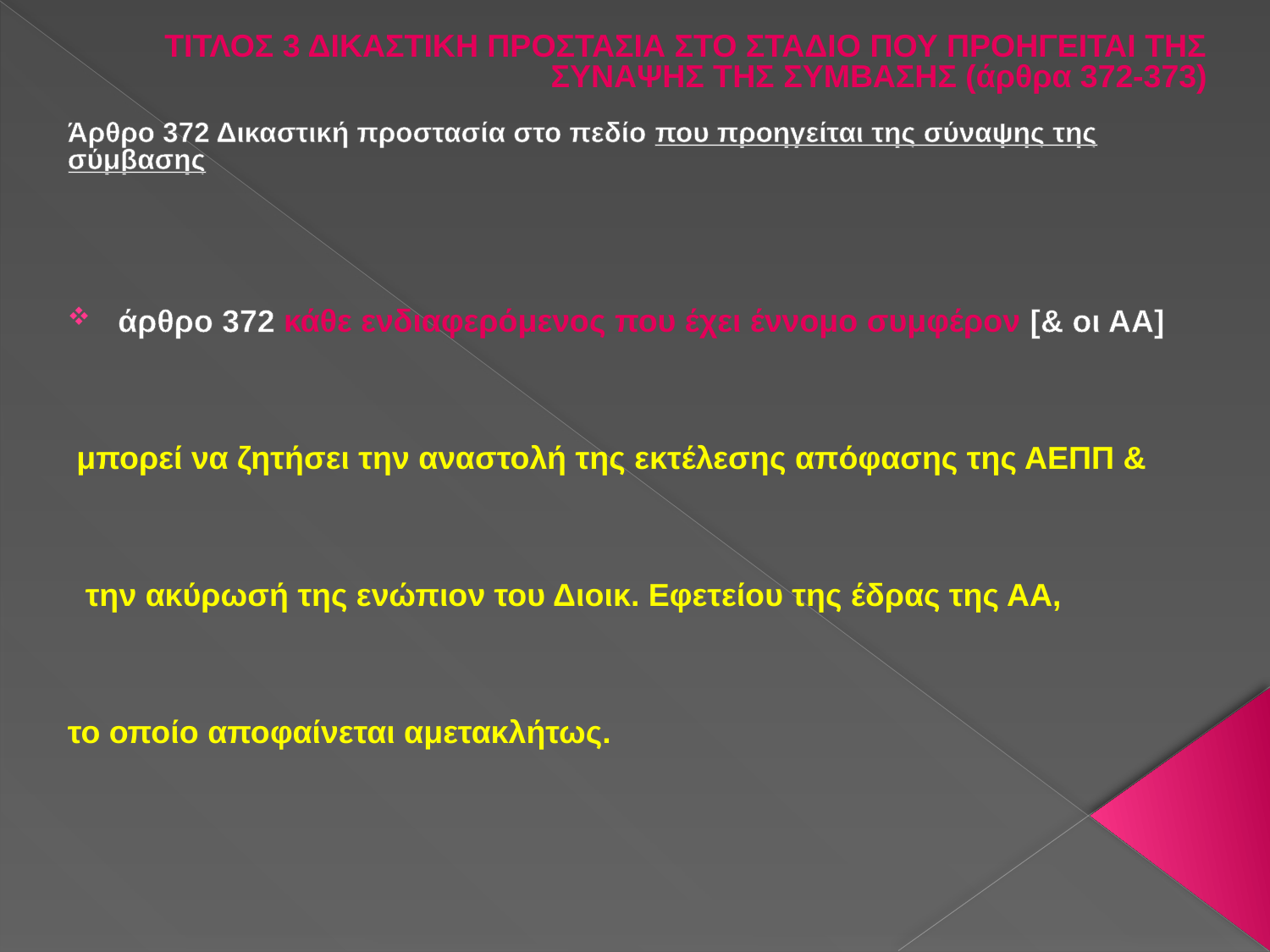

#
ΤΙΤΛΟΣ 3 ΔΙΚΑΣΤΙΚΗ ΠΡΟΣΤΑΣΙΑ ΣΤΟ ΣΤΑΔΙΟ ΠΟΥ ΠΡΟΗΓΕΙΤΑΙ ΤΗΣ ΣΥΝΑΨΗΣ ΤΗΣ ΣΥΜΒΑΣΗΣ (άρθρα 372-373)

Άρθρο 372 Δικαστική προστασία στο πεδίο που προηγείται της σύναψης της σύμβασης

άρθρο 372 κάθε ενδιαφερόμενος που έχει έννομο συμφέρον [& οι ΑΑ]

 μπορεί να ζητήσει την αναστολή της εκτέλεσης απόφασης της ΑΕΠΠ &

  την ακύρωσή της ενώπιον του Διοικ. Εφετείου της έδρας της ΑΑ,

το οποίο αποφαίνεται αμετακλήτως.